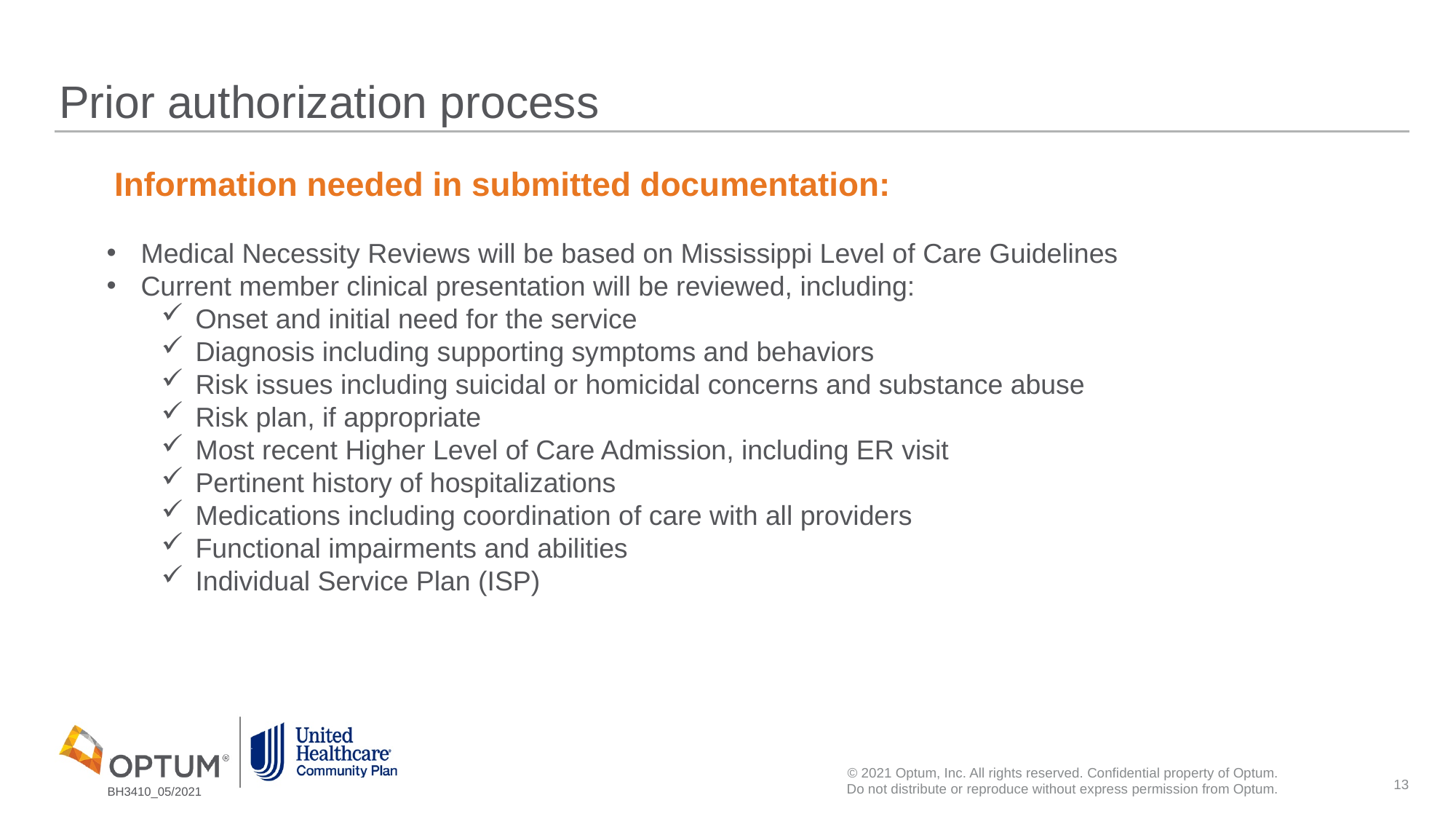

# Prior authorization process
 Information needed in submitted documentation:

Medical Necessity Reviews will be based on Mississippi Level of Care Guidelines
Current member clinical presentation will be reviewed, including:
Onset and initial need for the service
Diagnosis including supporting symptoms and behaviors
Risk issues including suicidal or homicidal concerns and substance abuse
Risk plan, if appropriate
Most recent Higher Level of Care Admission, including ER visit
Pertinent history of hospitalizations
Medications including coordination of care with all providers
Functional impairments and abilities
Individual Service Plan (ISP)

© 2021 Optum, Inc. All rights reserved. Confidential property of Optum. Do not distribute or reproduce without express permission from Optum.
13